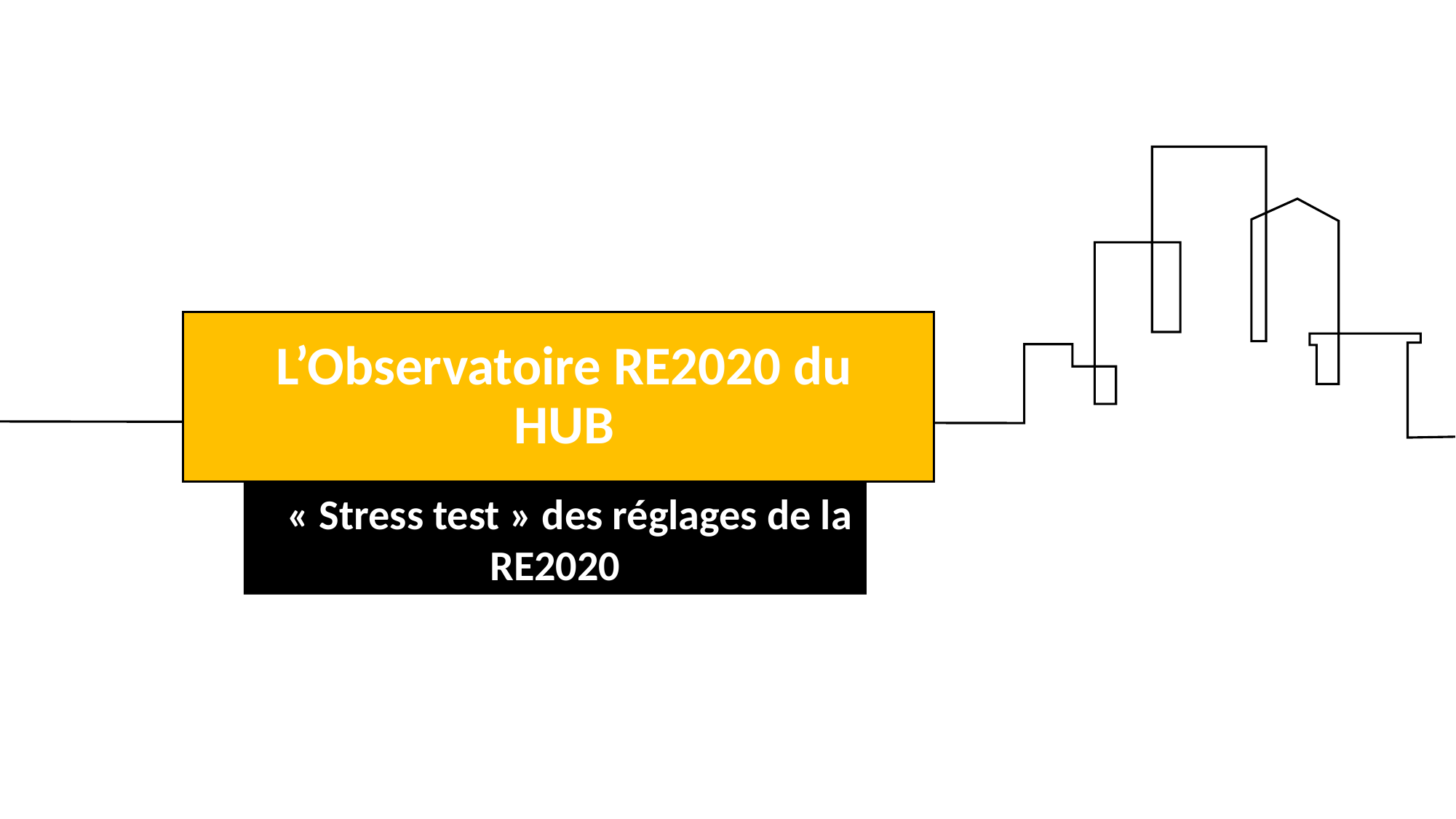

L’Observatoire RE2020 du HUB
   « Stress test » des réglages de la RE2020